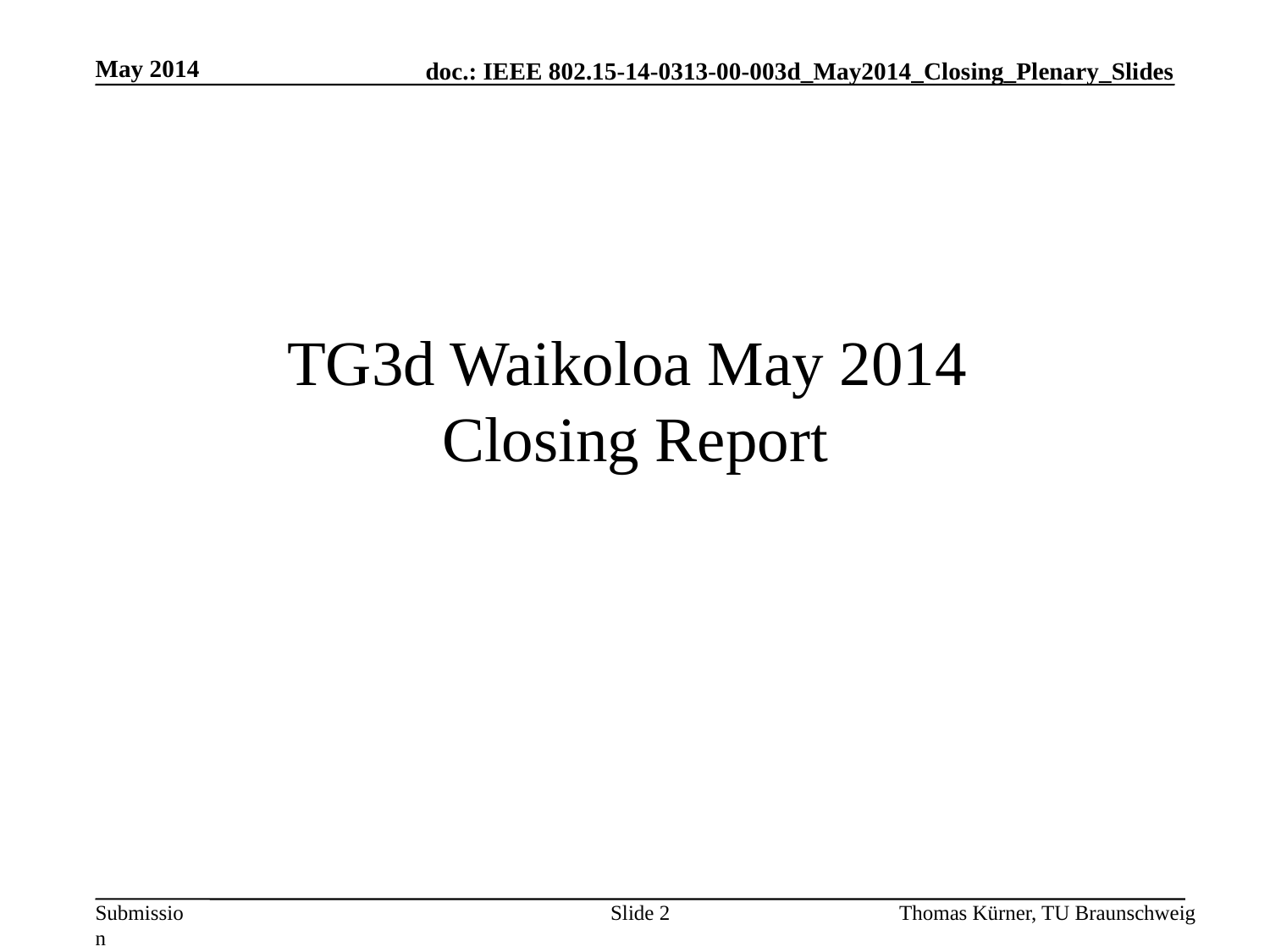

May 2014
# TG3d Waikoloa May 2014 Closing Report

Slide 2
Thomas Kürner, TU Braunschweig